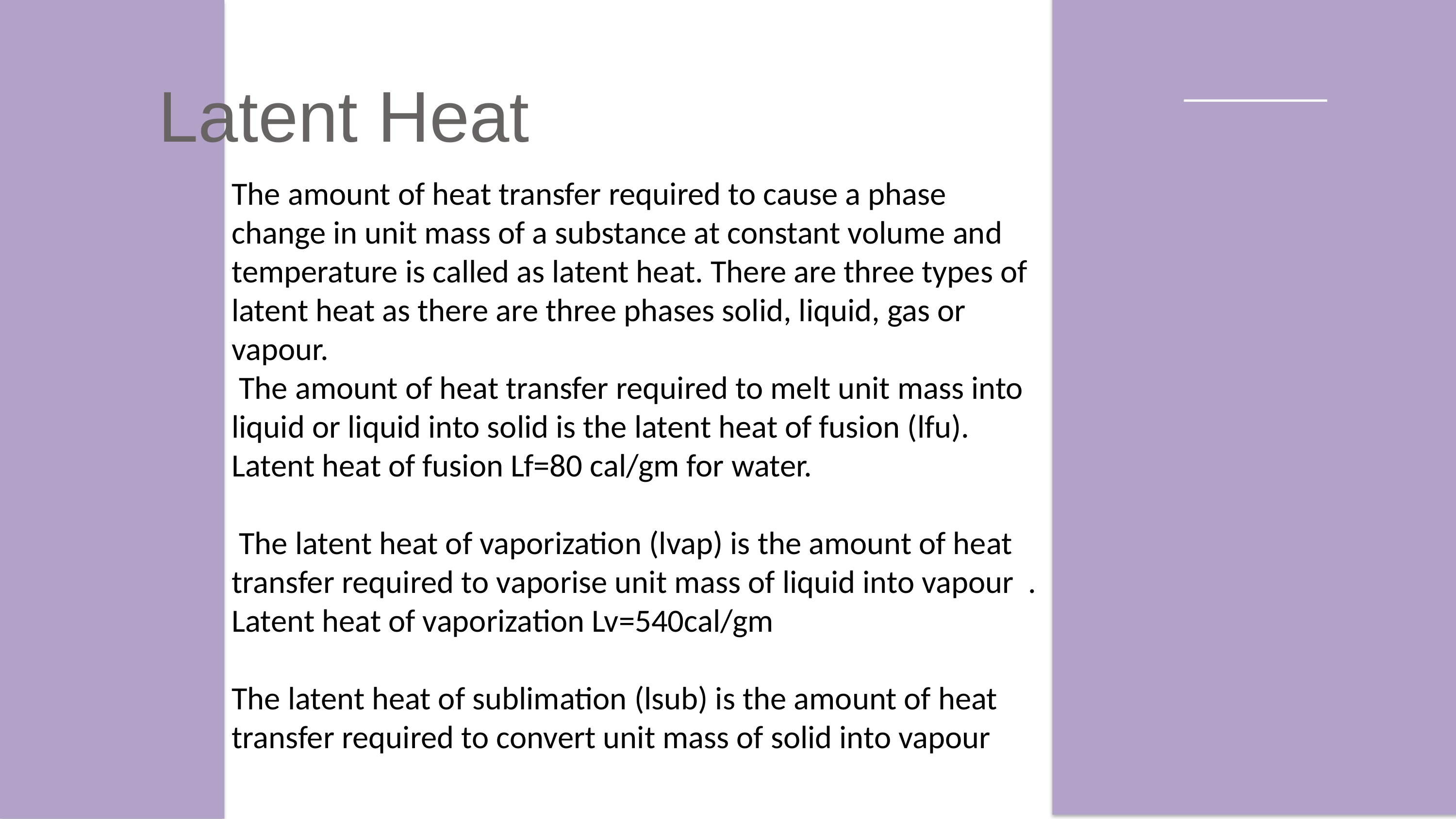

Latent Heat
Department of:
HERE

The amount of heat transfer required to cause a phase change in unit mass of a substance at constant volume and temperature is called as latent heat. There are three types of latent heat as there are three phases solid, liquid, gas or vapour.
 The amount of heat transfer required to melt unit mass into liquid or liquid into solid is the latent heat of fusion (lfu). Latent heat of fusion Lf=80 cal/gm for water.

 The latent heat of vaporization (lvap) is the amount of heat transfer required to vaporise unit mass of liquid into vapour  . Latent heat of vaporization Lv=540cal/gm

The latent heat of sublimation (lsub) is the amount of heat transfer required to convert unit mass of solid into vapour